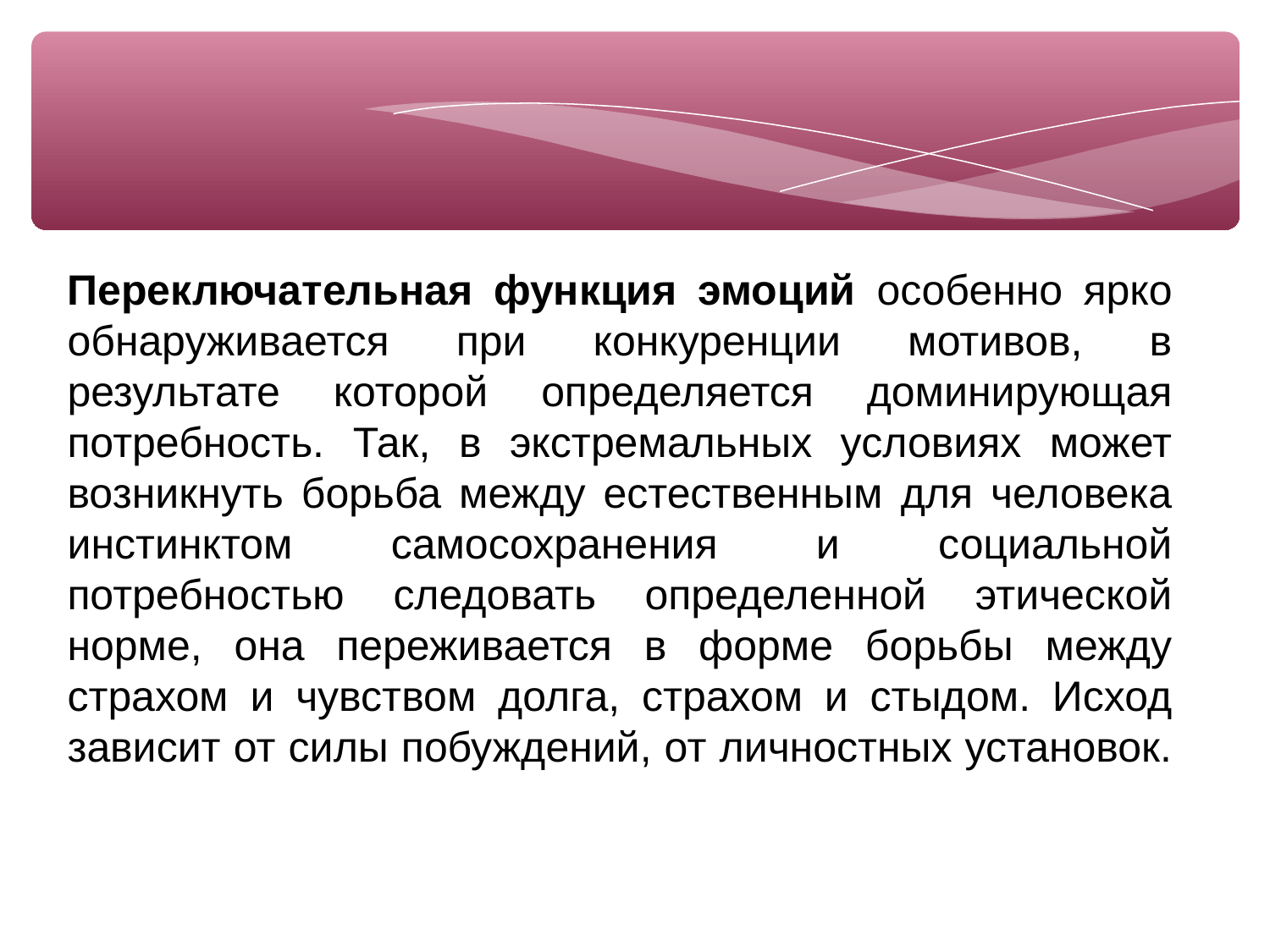

Переключательная функция эмоций особенно ярко обнаруживается при конкуренции мотивов, в результате которой определяется доминирующая потребность. Так, в экстремальных условиях может возникнуть борьба между естественным для человека инстинктом самосохранения и социальной потребностью следовать определенной этической норме, она переживается в форме борьбы между страхом и чувством долга, страхом и стыдом. Исход зависит от силы побуждений, от личностных установок.